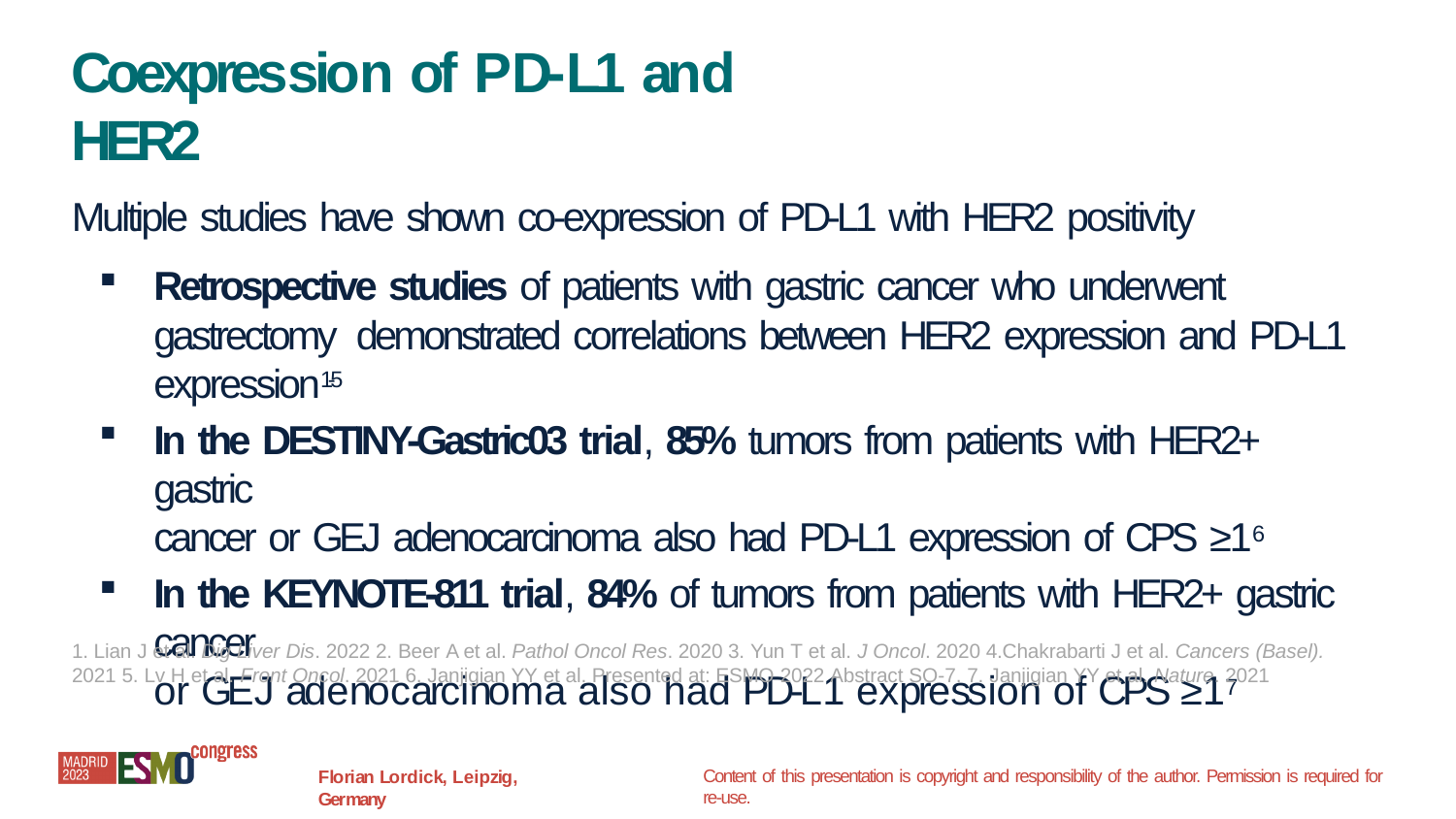

# Coexpression of PD-L1 and HER2
Multiple studies have shown co-expression of PD-L1 with HER2 positivity
Retrospective studies of patients with gastric cancer who underwent gastrectomy  demonstrated correlations between HER2 expression and PD-L1 expression1-5
In the DESTINY-Gastric03 trial, 85% tumors from patients with HER2+ gastric
cancer or GEJ adenocarcinoma also had PD-L1 expression of CPS ≥16
In the KEYNOTE-811 trial, 84% of tumors from patients with HER2+ gastric cancer
or GEJ adenocarcinoma also had PD-L1 expression of CPS ≥17
1. Lian J et al. Dig Liver Dis. 2022 2. Beer A et al. Pathol Oncol Res. 2020 3. Yun T et al. J Oncol. 2020 4.Chakrabarti J et al. Cancers (Basel).
2021 5. Lv H et al. Front Oncol. 2021 6. Janjigian YY et al. Presented at: ESMO 2022 Abstract SO-7. 7. Janjigian YY et al. Nature. 2021
Content of this presentation is copyright and responsibility of the author. Permission is required for re-use.
Florian Lordick, Leipzig, Germany